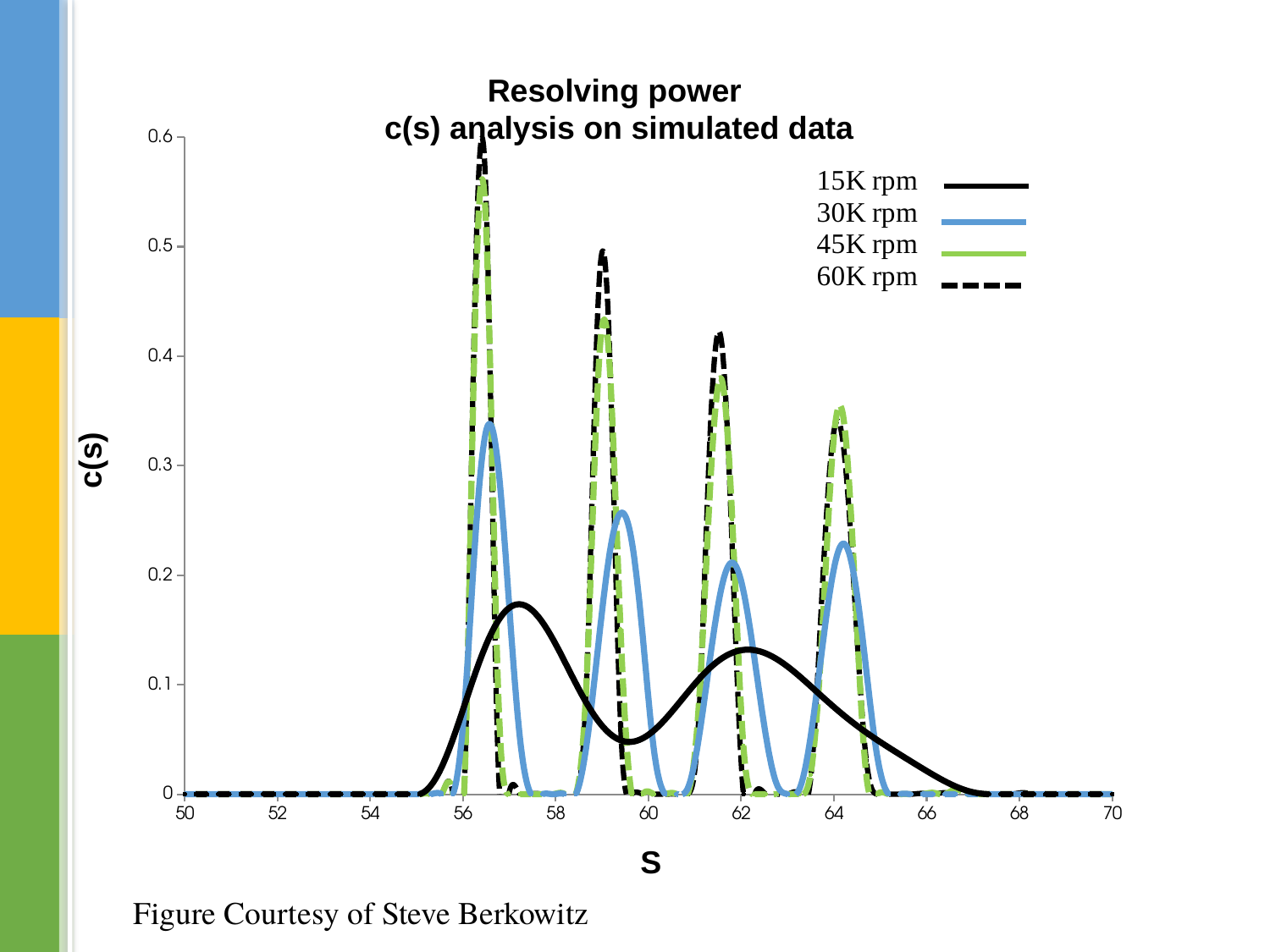

Resolving power
c(s) analysis on simulated data

### Chart

| Category |  |  |  |  |
|---|---|---|---|---|
c(s)
S
Figure Courtesy of Steve Berkowitz